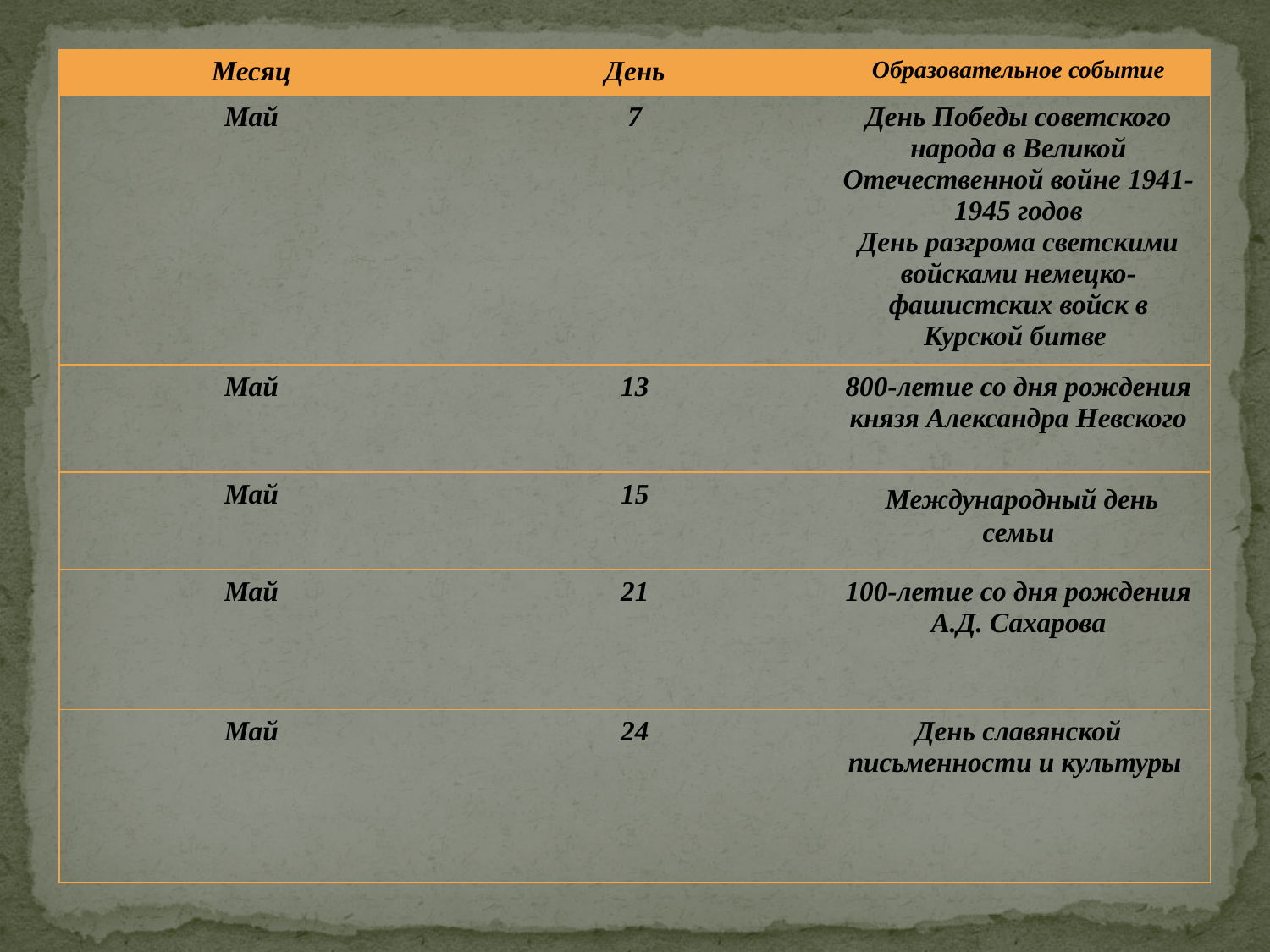

| Месяц | День | Образовательное событие |
| --- | --- | --- |
| Май | 7 | День Победы советского народа в Великой Отечественной войне 1941-1945 годов День разгрома светскими войсками немецко-фашистских войск в Курской битве |
| Май | 13 | 800-летие со дня рождения князя Александра Невского |
| Май | 15 | Международный день семьи |
| Май | 21 | 100-летие со дня рождения А.Д. Сахарова |
| Май | 24 | День славянской письменности и культуры |